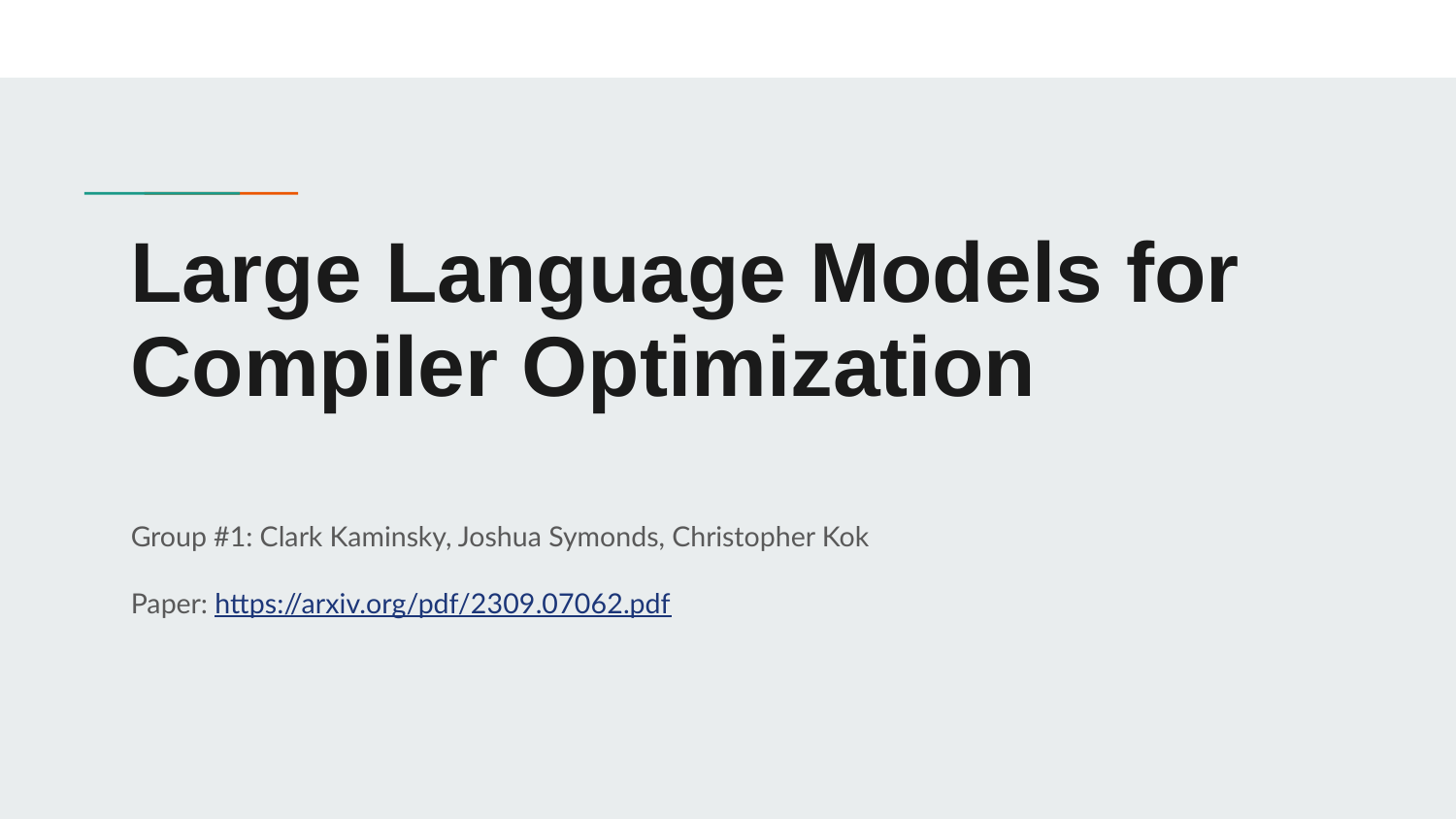

# Large Language Models for Compiler Optimization
Group #1: Clark Kaminsky, Joshua Symonds, Christopher Kok
Paper: https://arxiv.org/pdf/2309.07062.pdf